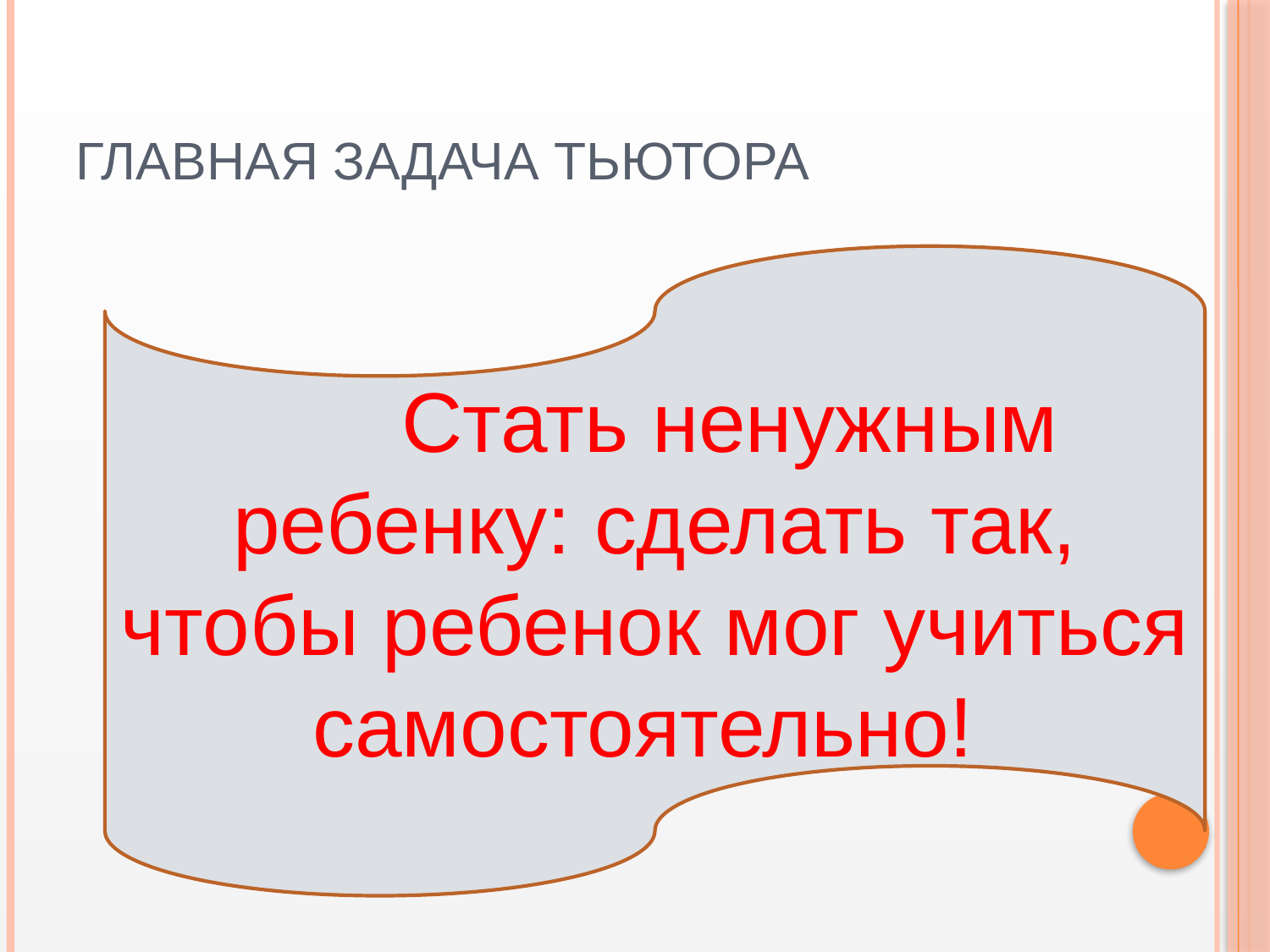

# Главная задача тьютора

	 Стать ненужным ребенку: сделать так, чтобы ребенок мог учиться самостоятельно!